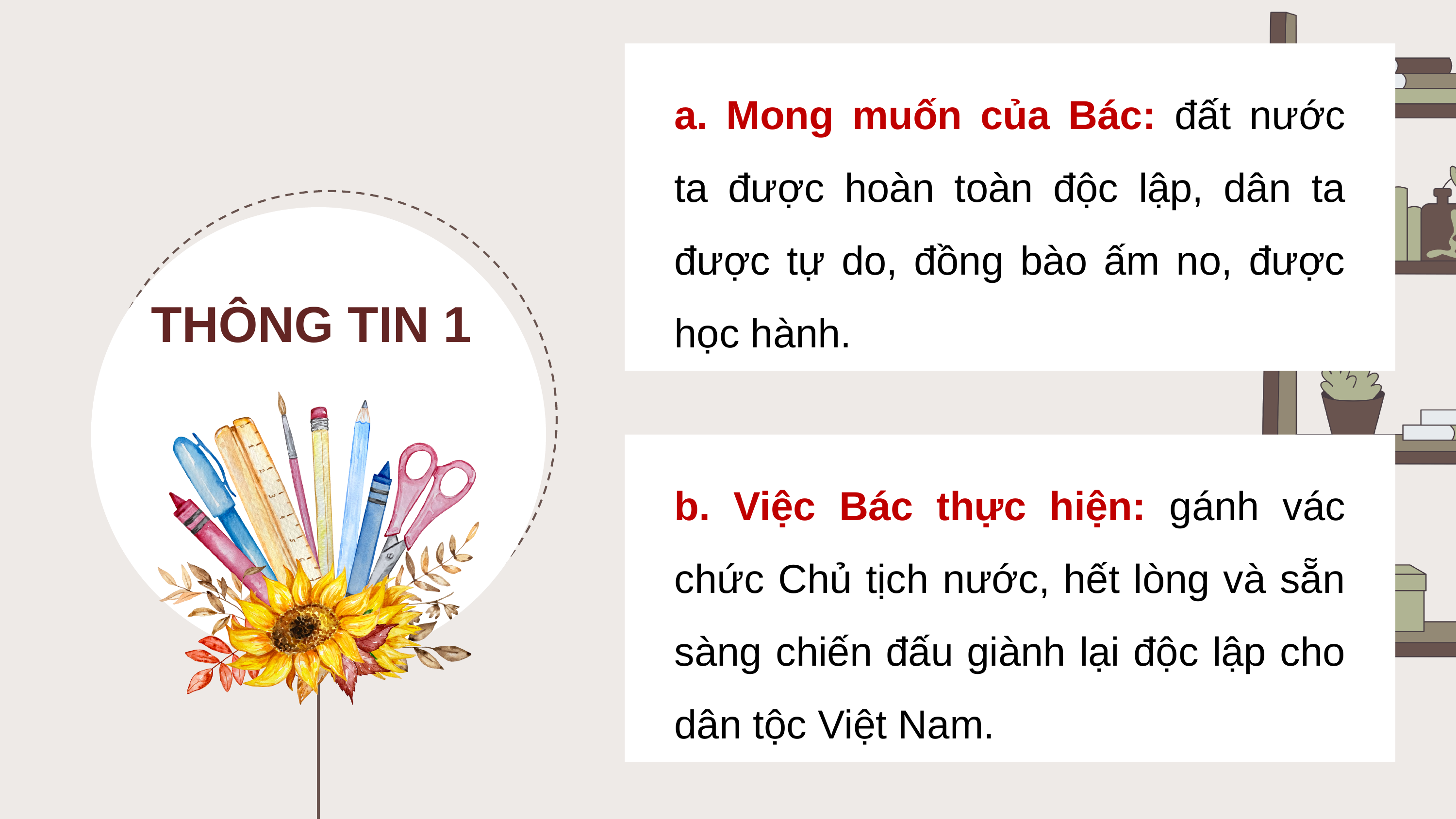

a. Mong muốn của Bác: đất nước ta được hoàn toàn độc lập, dân ta được tự do, đồng bào ấm no, được học hành.

THÔNG TIN 1

b. Việc Bác thực hiện: gánh vác chức Chủ tịch nước, hết lòng và sẵn sàng chiến đấu giành lại độc lập cho dân tộc Việt Nam.